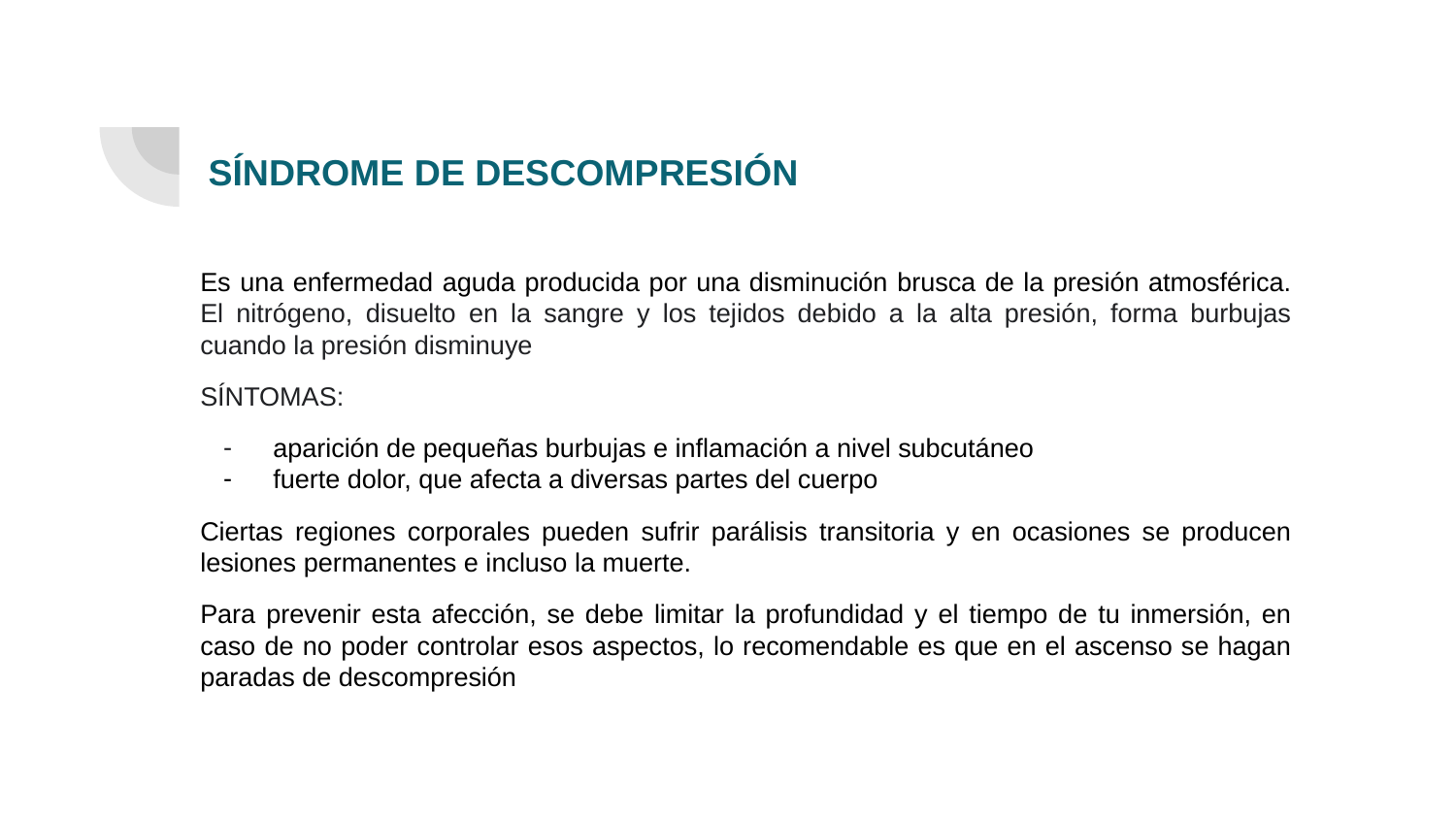

# SÍNDROME DE DESCOMPRESIÓN
Es una enfermedad aguda producida por una disminución brusca de la presión atmosférica. El nitrógeno, disuelto en la sangre y los tejidos debido a la alta presión, forma burbujas cuando la presión disminuye
SÍNTOMAS:
aparición de pequeñas burbujas e inflamación a nivel subcutáneo
fuerte dolor, que afecta a diversas partes del cuerpo
Ciertas regiones corporales pueden sufrir parálisis transitoria y en ocasiones se producen lesiones permanentes e incluso la muerte.
Para prevenir esta afección, se debe limitar la profundidad y el tiempo de tu inmersión, en caso de no poder controlar esos aspectos, lo recomendable es que en el ascenso se hagan paradas de descompresión